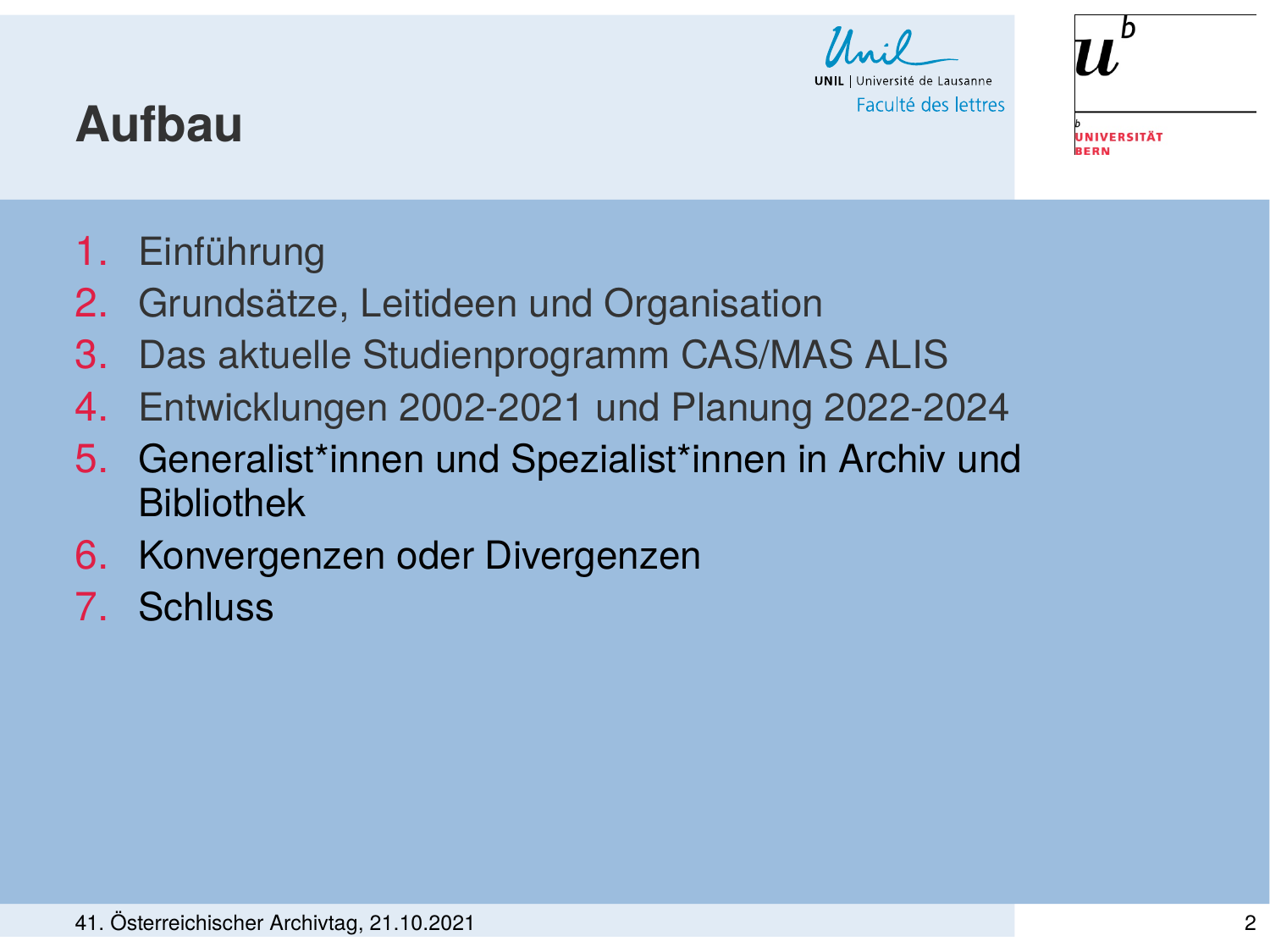

# Aufbau
Einführung
Grundsätze, Leitideen und Organisation
Das aktuelle Studienprogramm CAS/MAS ALIS
Entwicklungen 2002-2021 und Planung 2022-2024
Generalist*innen und Spezialist*innen in Archiv und Bibliothek
Konvergenzen oder Divergenzen
Schluss
41. Österreichischer Archivtag, 21.10.2021
2